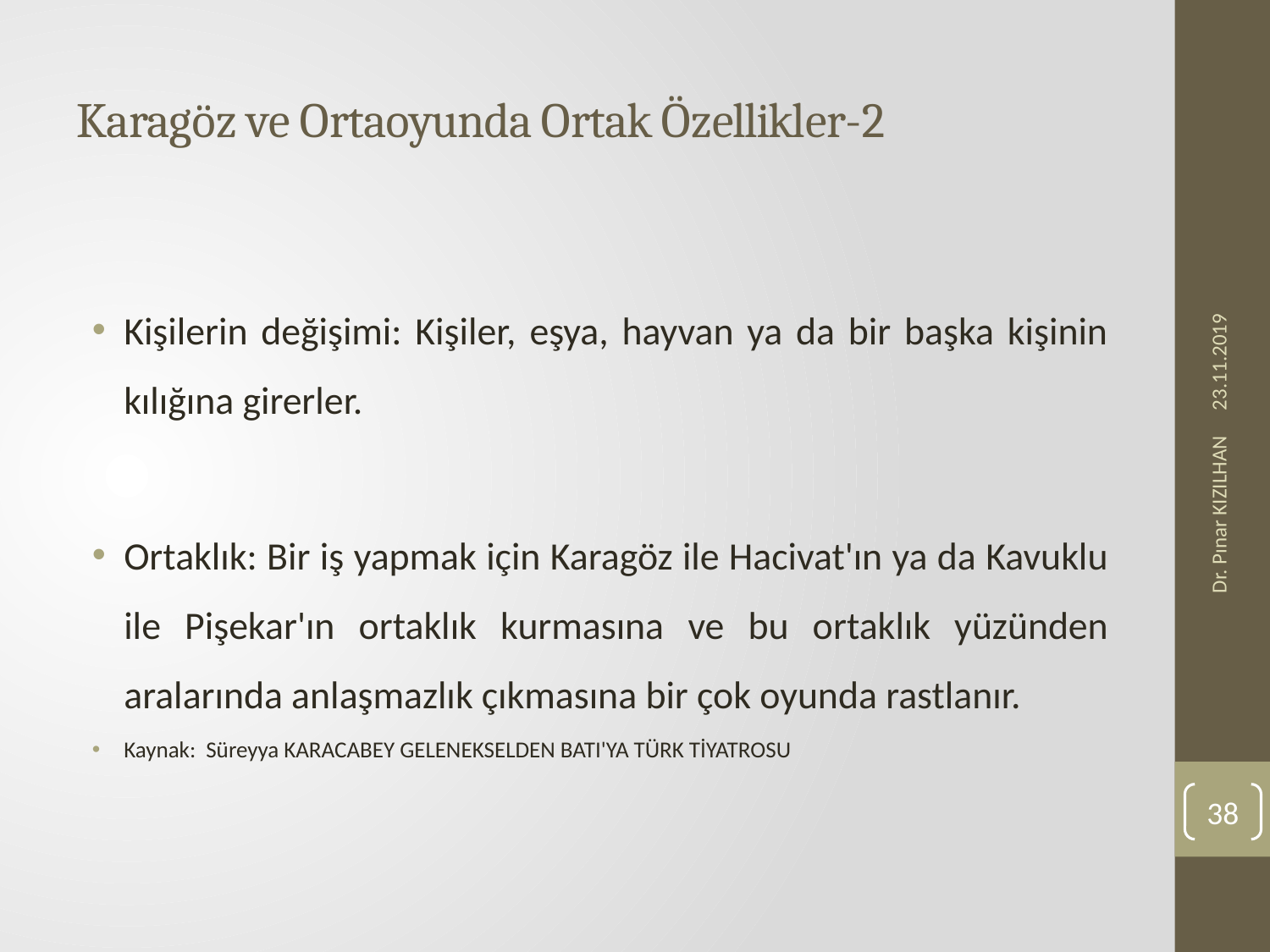

# Karagöz ve Ortaoyunda Ortak Özellikler-2

Kişilerin değişimi: Kişiler, eşya, hayvan ya da bir başka kişinin kılığına girerler.

Ortaklık: Bir iş yapmak için Karagöz ile Hacivat'ın ya da Kavuklu ile Pişekar'ın ortaklık kurmasına ve bu ortaklık yüzünden aralarında anlaşmazlık çıkmasına bir çok oyunda rastlanır.
Kaynak:  Süreyya KARACABEY GELENEKSELDEN BATI'YA TÜRK TİYATROSU

23.11.2019
Dr. Pınar KIZILHAN
38